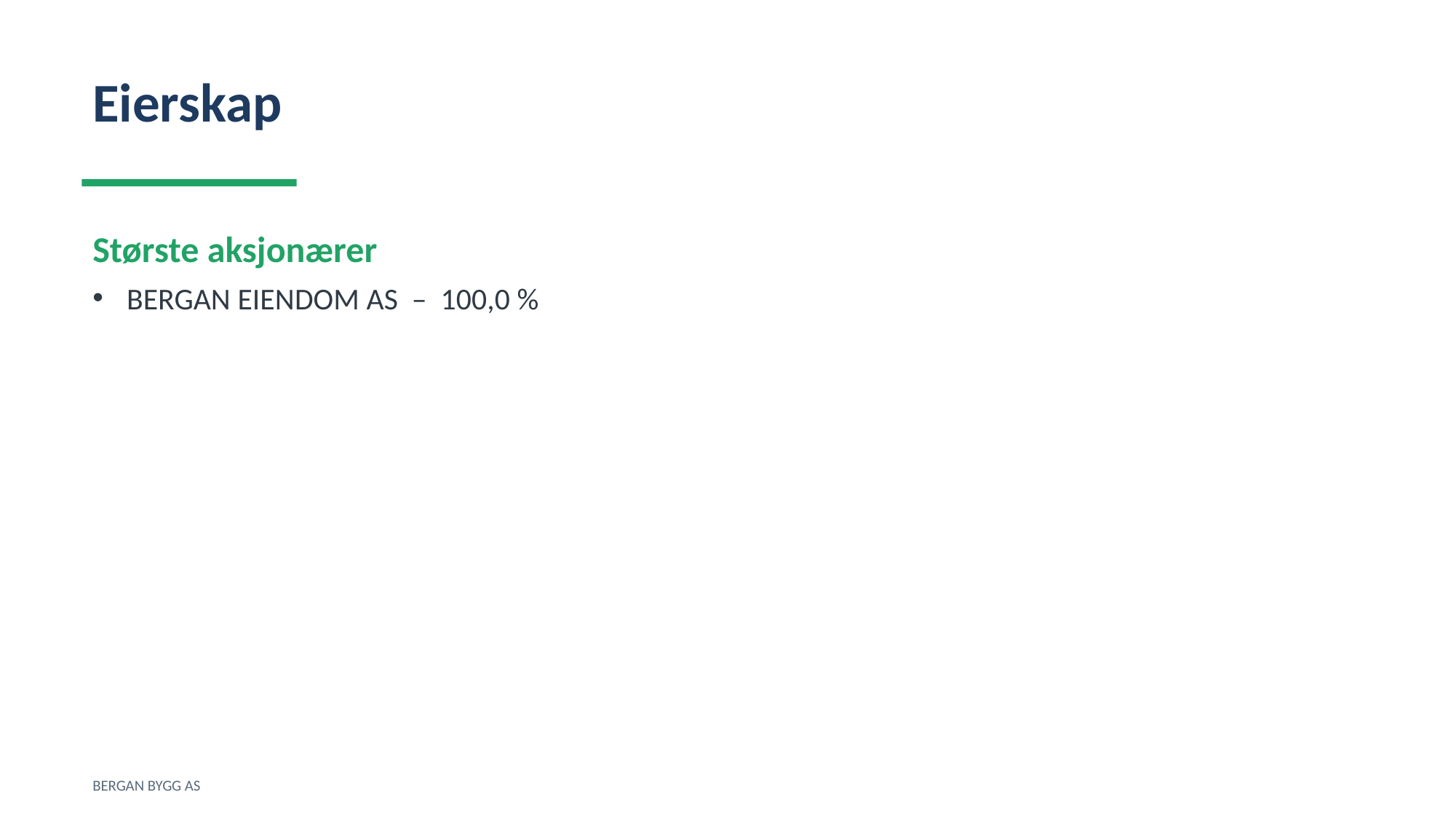

Eierskap

Største aksjonærer
BERGAN EIENDOM AS  –  100,0 %
BERGAN BYGG AS